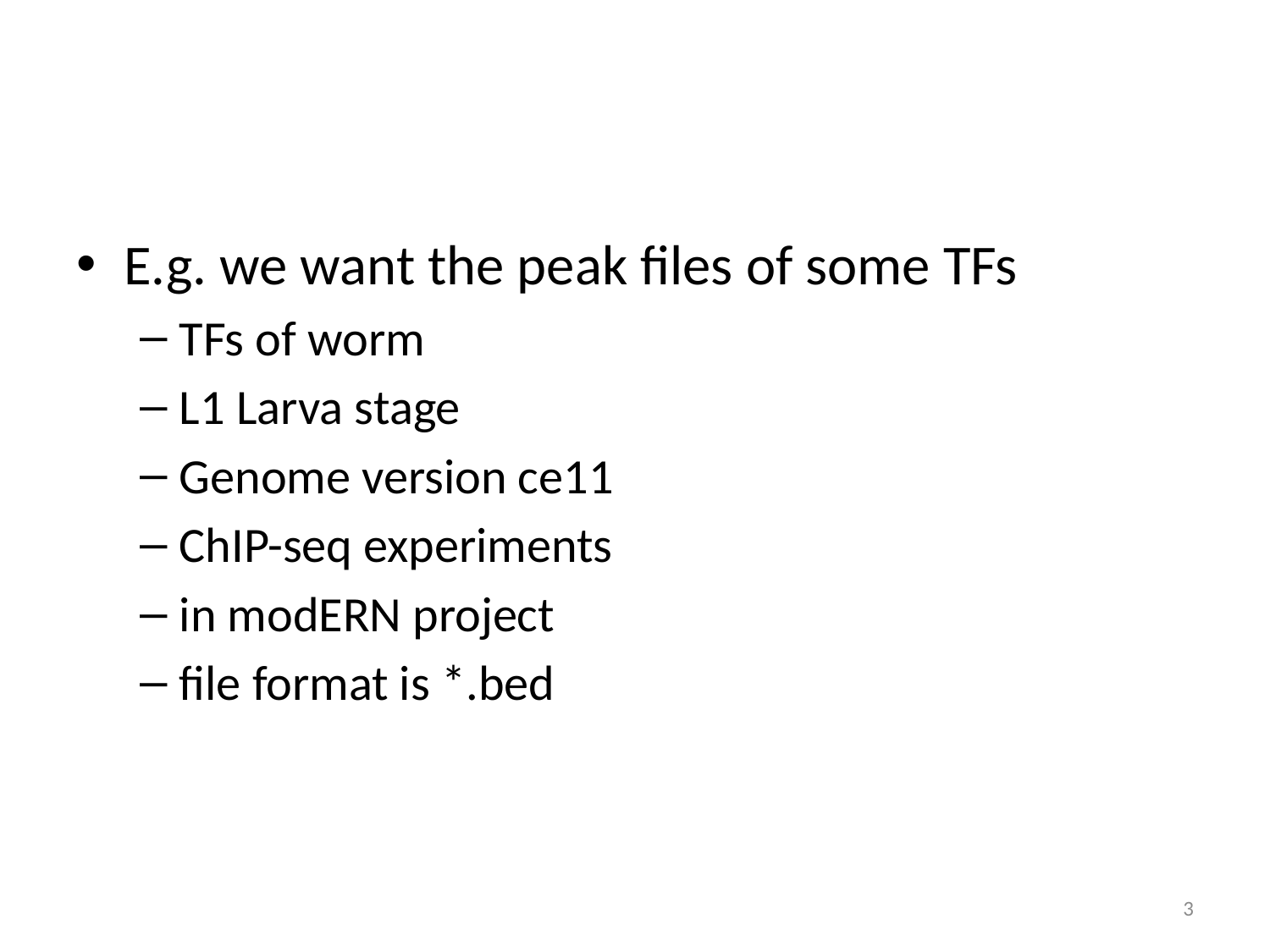

#
E.g. we want the peak files of some TFs
TFs of worm
L1 Larva stage
Genome version ce11
ChIP-seq experiments
in modERN project
file format is *.bed
3